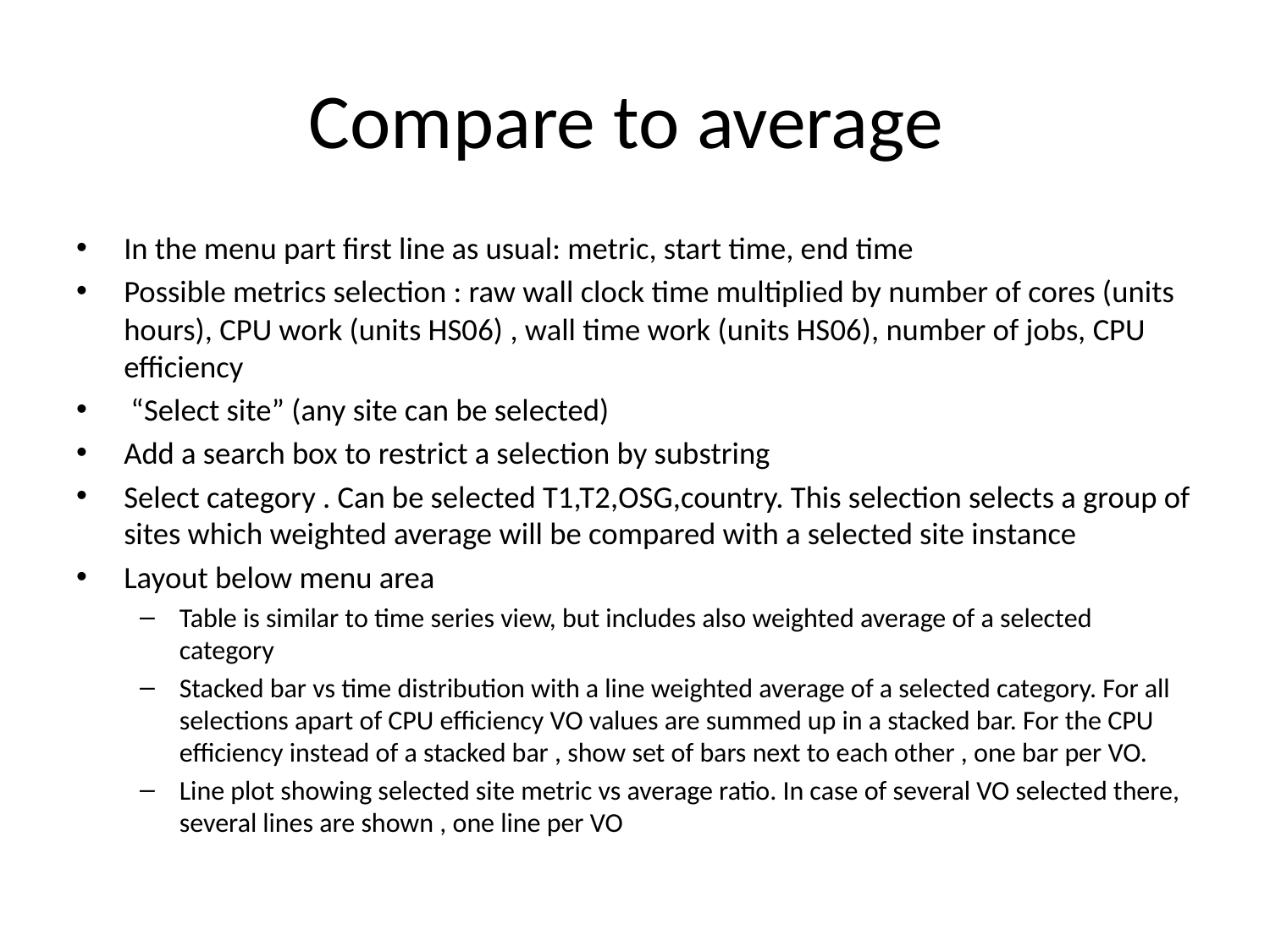

# Compare to average
In the menu part first line as usual: metric, start time, end time
Possible metrics selection : raw wall clock time multiplied by number of cores (units hours), CPU work (units HS06) , wall time work (units HS06), number of jobs, CPU efficiency
 “Select site” (any site can be selected)
Add a search box to restrict a selection by substring
Select category . Can be selected T1,T2,OSG,country. This selection selects a group of sites which weighted average will be compared with a selected site instance
Layout below menu area
Table is similar to time series view, but includes also weighted average of a selected category
Stacked bar vs time distribution with a line weighted average of a selected category. For all selections apart of CPU efficiency VO values are summed up in a stacked bar. For the CPU efficiency instead of a stacked bar , show set of bars next to each other , one bar per VO.
Line plot showing selected site metric vs average ratio. In case of several VO selected there, several lines are shown , one line per VO